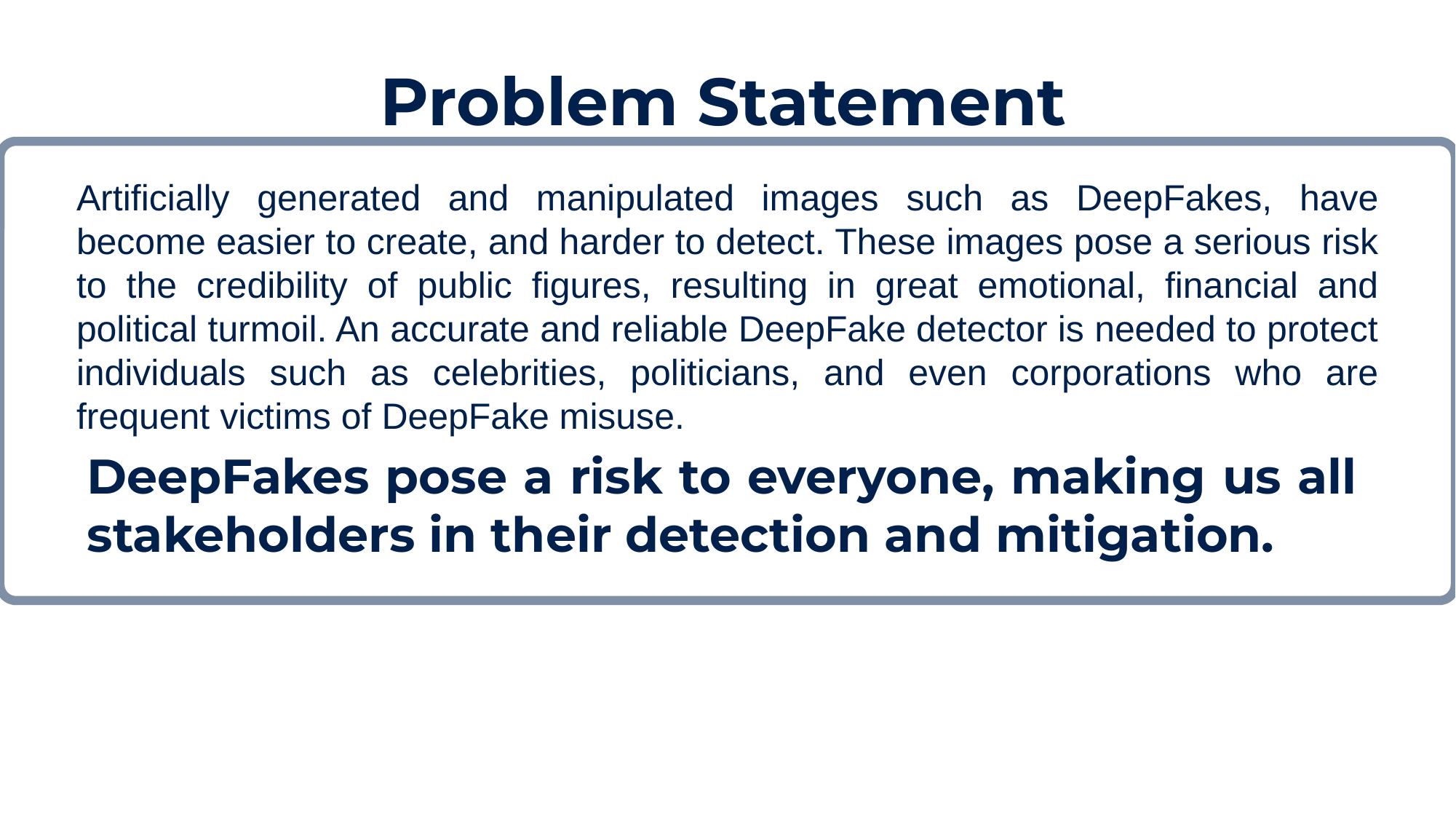

Problem Statement

Artificially generated and manipulated images such as DeepFakes, have become easier to create, and harder to detect. These images pose a serious risk to the credibility of public figures, resulting in great emotional, financial and political turmoil. An accurate and reliable DeepFake detector is needed to protect individuals such as celebrities, politicians, and even corporations who are frequent victims of DeepFake misuse.

DeepFakes pose a risk to everyone, making us all stakeholders in their detection and mitigation.